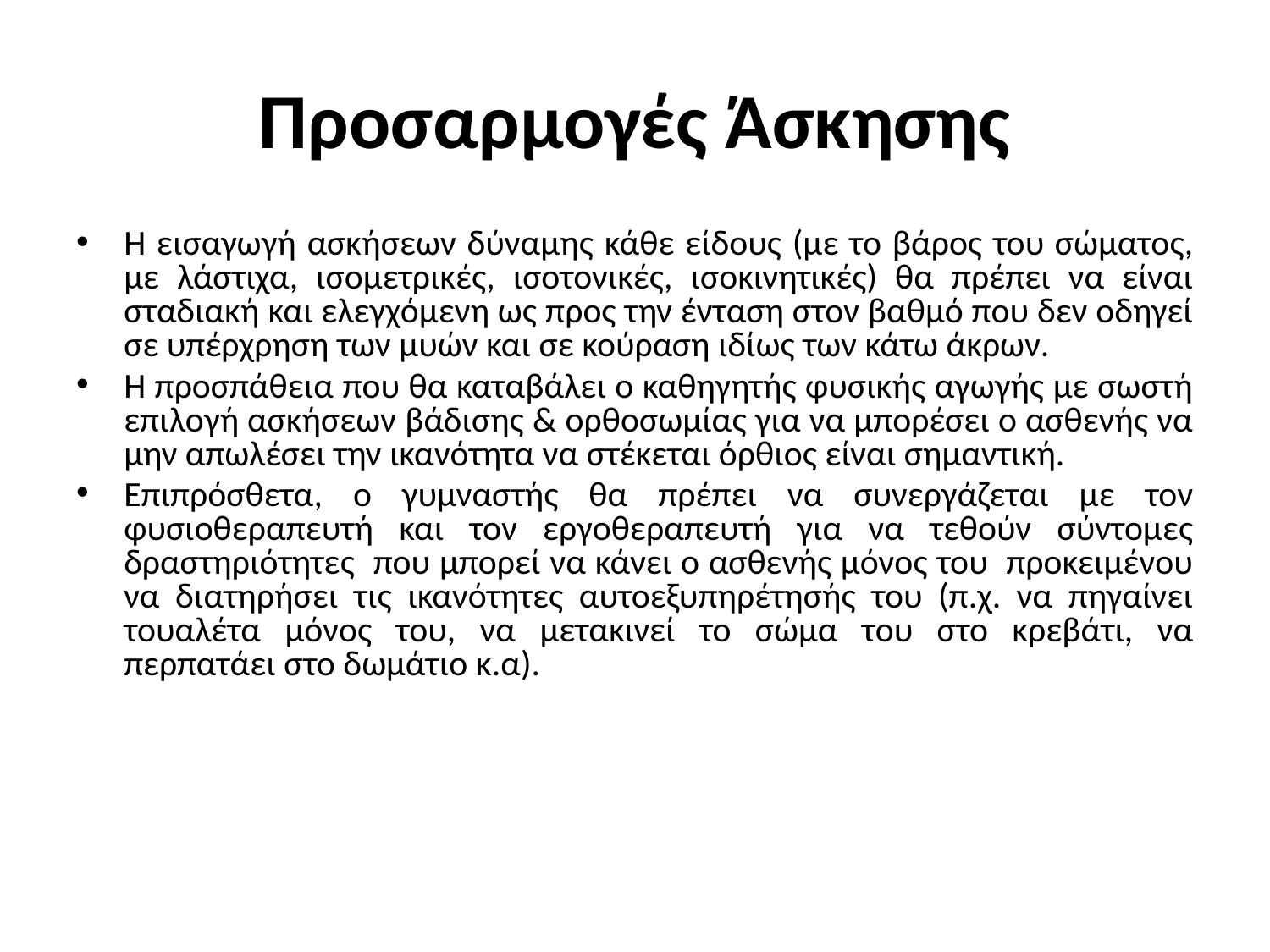

# Προσαρμογές Άσκησης
Η εισαγωγή ασκήσεων δύναμης κάθε είδους (με το βάρος του σώματος, με λάστιχα, ισομετρικές, ισοτονικές, ισοκινητικές) θα πρέπει να είναι σταδιακή και ελεγχόμενη ως προς την ένταση στον βαθμό που δεν οδηγεί σε υπέρχρηση των μυών και σε κούραση ιδίως των κάτω άκρων.
Η προσπάθεια που θα καταβάλει ο καθηγητής φυσικής αγωγής με σωστή επιλογή ασκήσεων βάδισης & ορθοσωμίας για να μπορέσει ο ασθενής να μην απωλέσει την ικανότητα να στέκεται όρθιος είναι σημαντική.
Επιπρόσθετα, ο γυμναστής θα πρέπει να συνεργάζεται με τον φυσιοθεραπευτή και τον εργοθεραπευτή για να τεθούν σύντομες δραστηριότητες  που μπορεί να κάνει ο ασθενής μόνος του  προκειμένου να διατηρήσει τις ικανότητες αυτοεξυπηρέτησής του (π.χ. να πηγαίνει τουαλέτα μόνος του, να μετακινεί το σώμα του στο κρεβάτι, να περπατάει στο δωμάτιο κ.α).